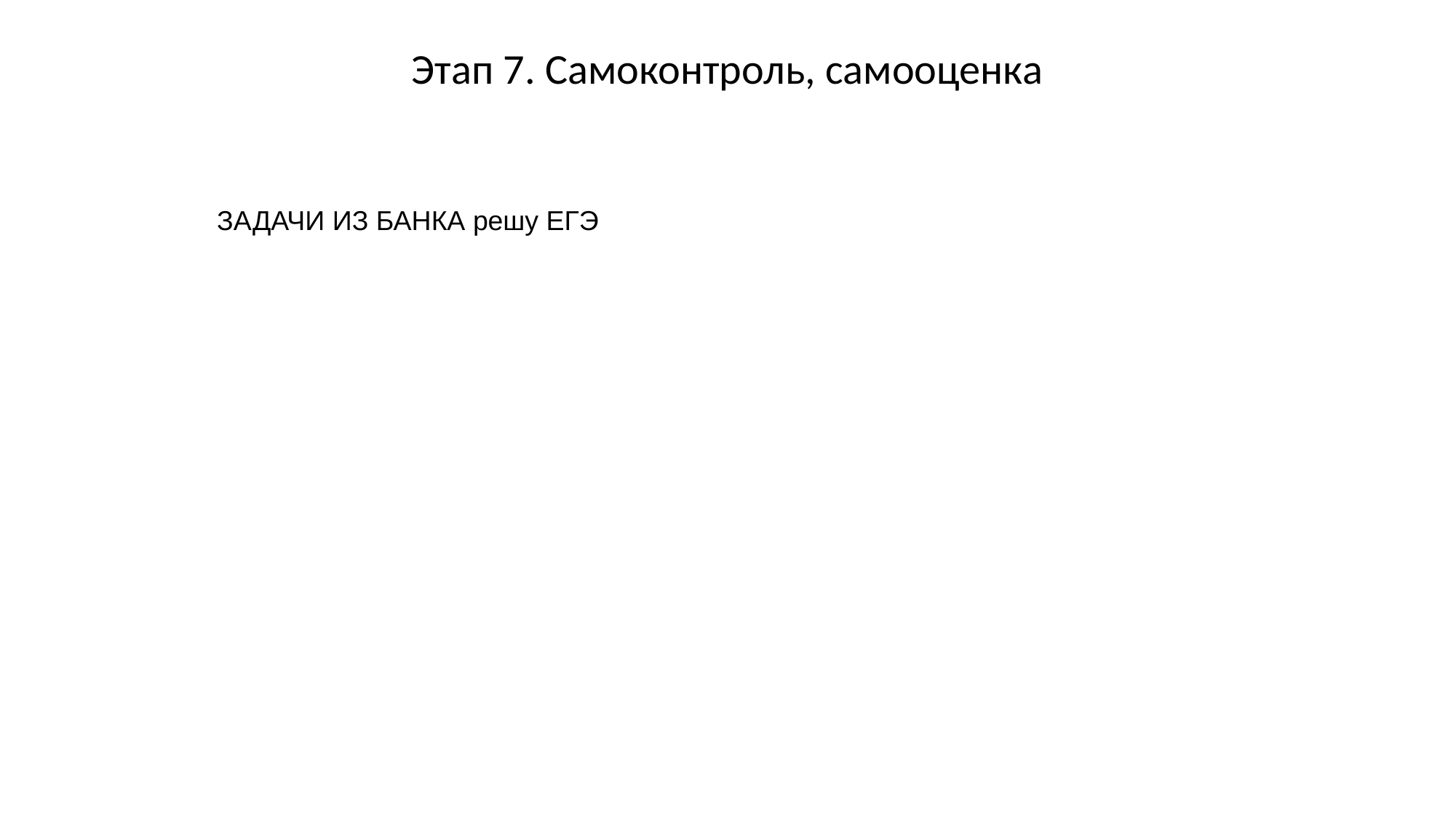

Этап 7. Самоконтроль, самооценка
ЗАДАЧИ ИЗ БАНКА решу ЕГЭ